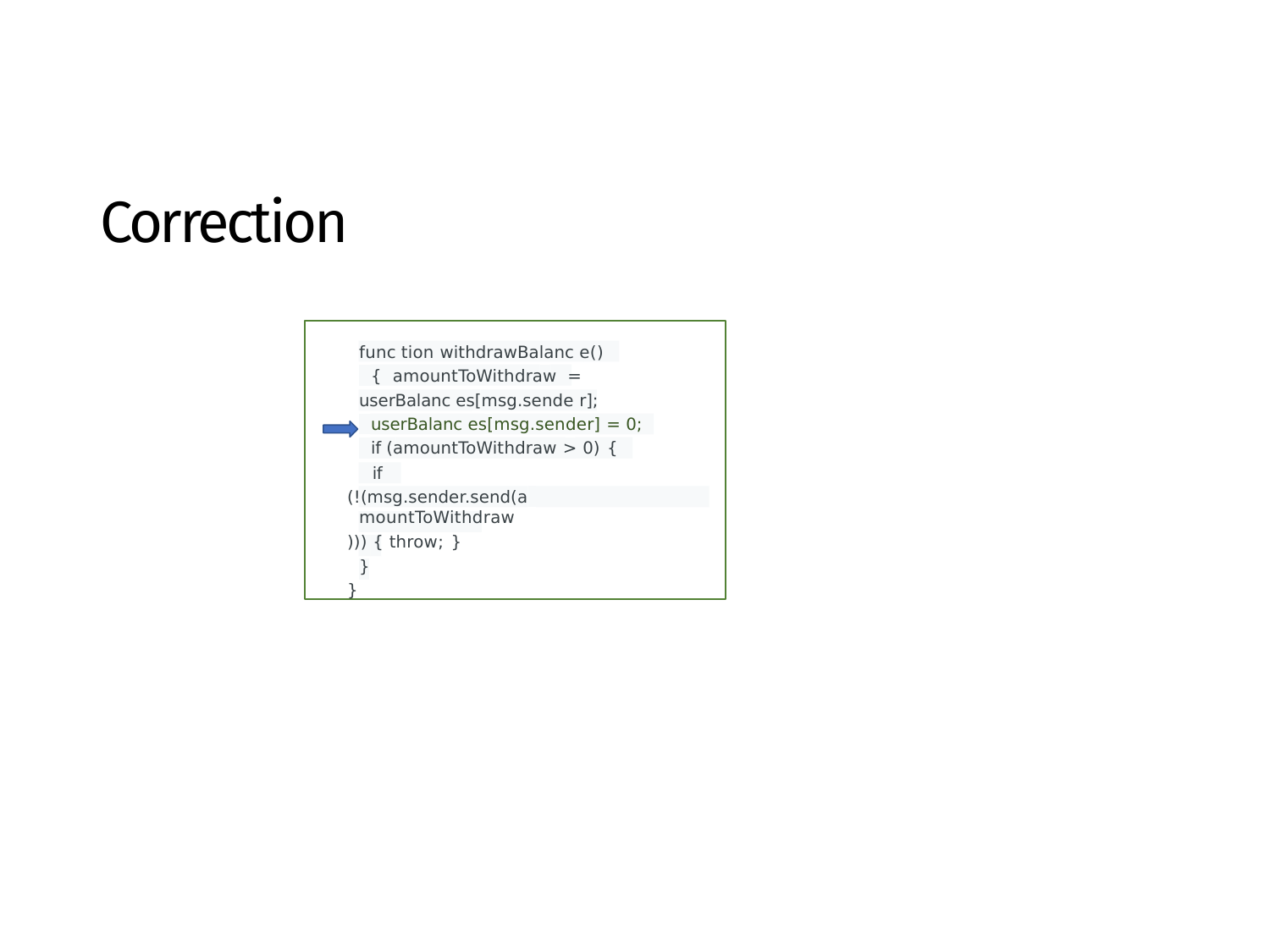

# Correction
func tion withdrawBalanc e() {  amountToWithdraw =
userBalanc es[msg.sende r];  userBalanc es[msg.sender] = 0;  if (amountToWithdraw > 0) {
if
(!(msg.sender.send(a mountToWithdraw
))) { throw; }
}
}